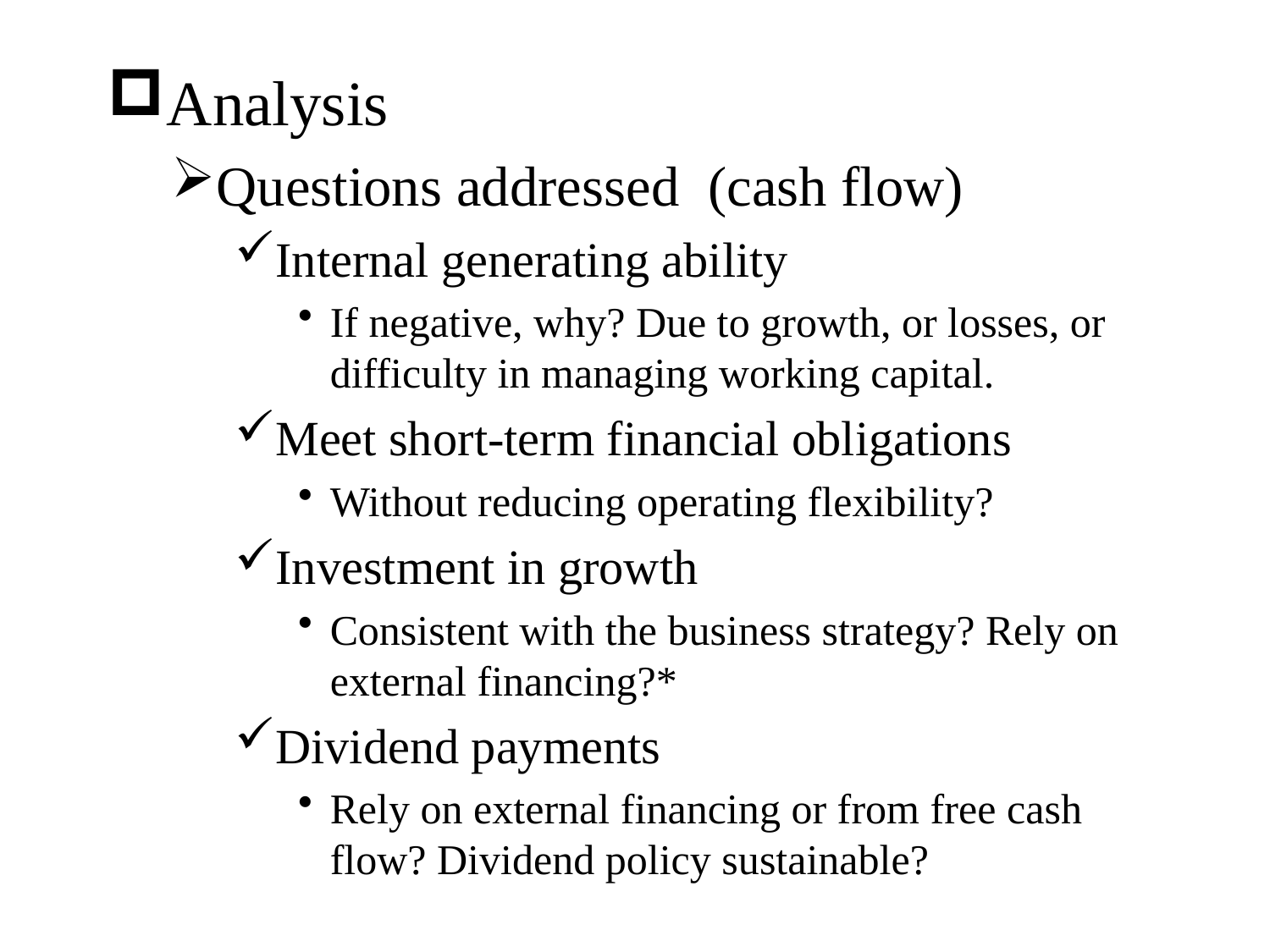

Analysis
Questions addressed  (cash flow)
Internal generating ability
If negative, why? Due to growth, or losses, or difficulty in managing working capital.
Meet short-term financial obligations
Without reducing operating flexibility?
Investment in growth
Consistent with the business strategy? Rely on external financing?*
Dividend payments
Rely on external financing or from free cash flow? Dividend policy sustainable?